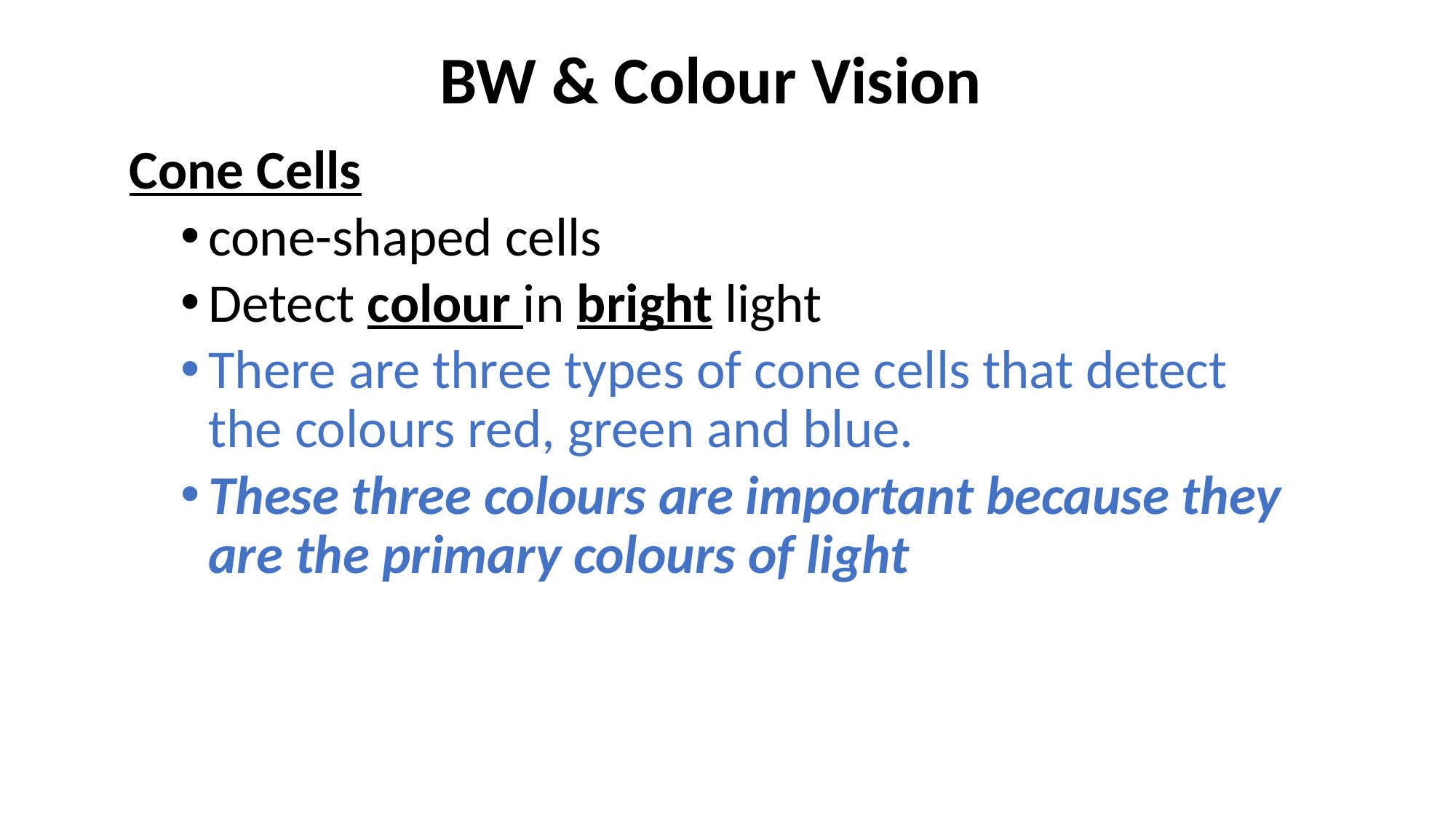

# BW & Colour Vision
Cone Cells
cone-shaped cells
Detect colour in bright light
There are three types of cone cells that detect the colours red, green and blue.
These three colours are important because they are the primary colours of light